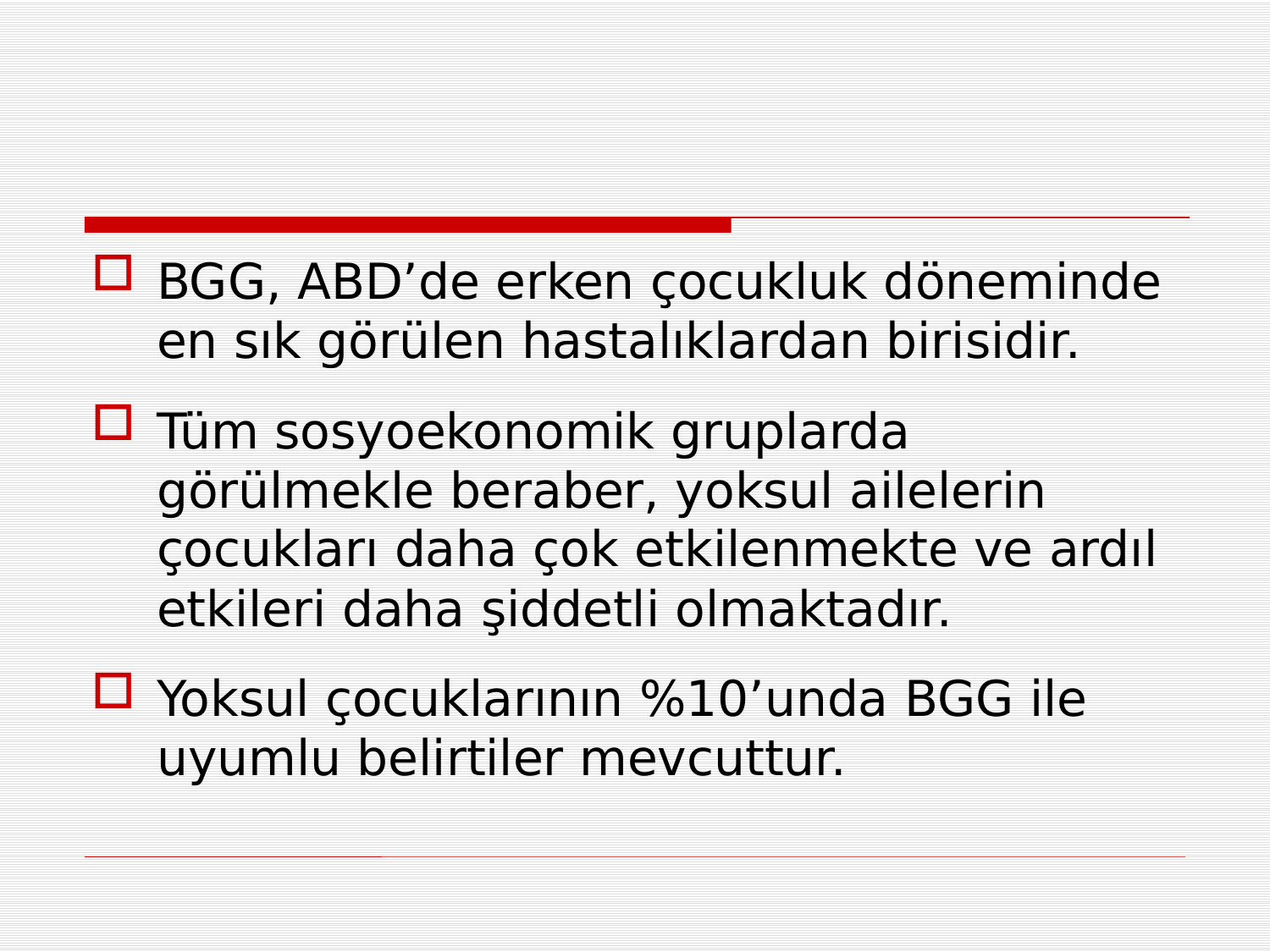

BGG, ABD’de erken çocukluk döneminde en sık görülen hastalıklardan birisidir.
Tüm sosyoekonomik gruplarda görülmekle beraber, yoksul ailelerin çocukları daha çok etkilenmekte ve ardıl etkileri daha şiddetli olmaktadır.
Yoksul çocuklarının %10’unda BGG ile uyumlu belirtiler mevcuttur.